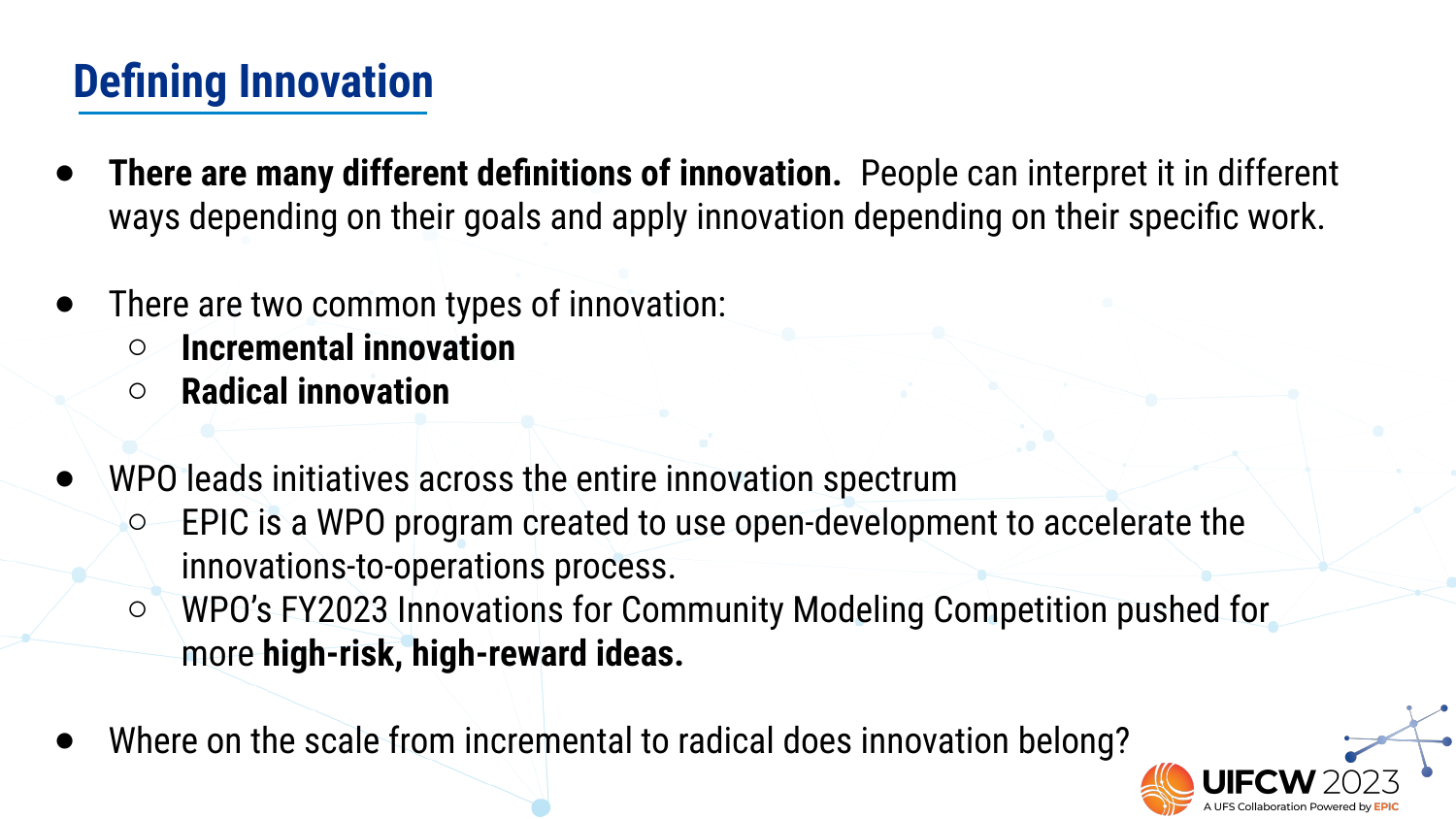

Defining Innovation
There are many different definitions of innovation.  People can interpret it in different ways depending on their goals and apply innovation depending on their specific work.

There are two common types of innovation:
Incremental innovation
Radical innovation

WPO leads initiatives across the entire innovation spectrum
EPIC is a WPO program created to use open-development to accelerate the innovations-to-operations process.
WPO’s FY2023 Innovations for Community Modeling Competition pushed for more high-risk, high-reward ideas.

Where on the scale from incremental to radical does innovation belong?

#